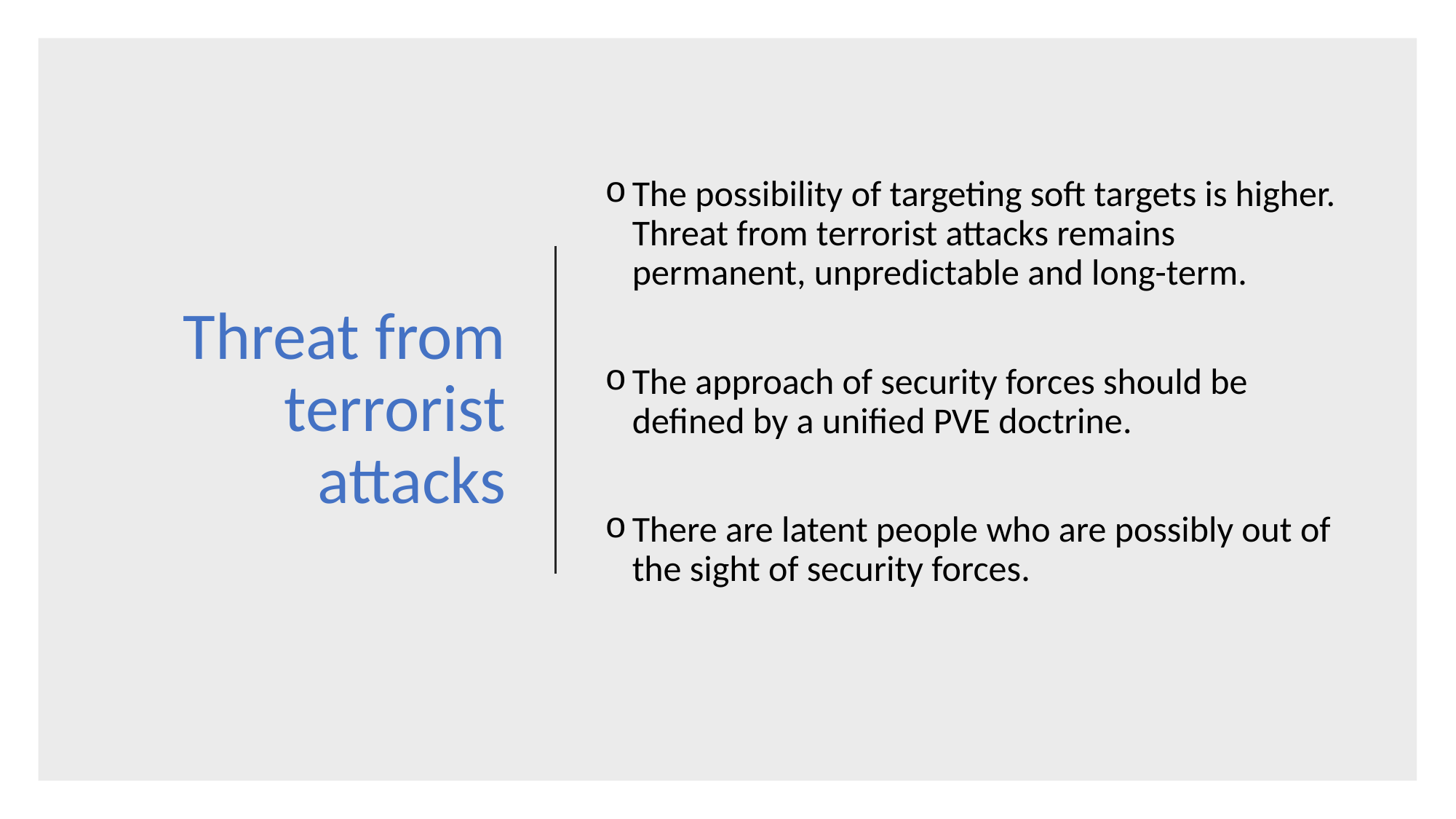

# Threat from terrorist attacks
The possibility of targeting soft targets is higher. Threat from terrorist attacks remains permanent, unpredictable and long-term.

The approach of security forces should be defined by a unified PVE doctrine.

There are latent people who are possibly out of the sight of security forces.